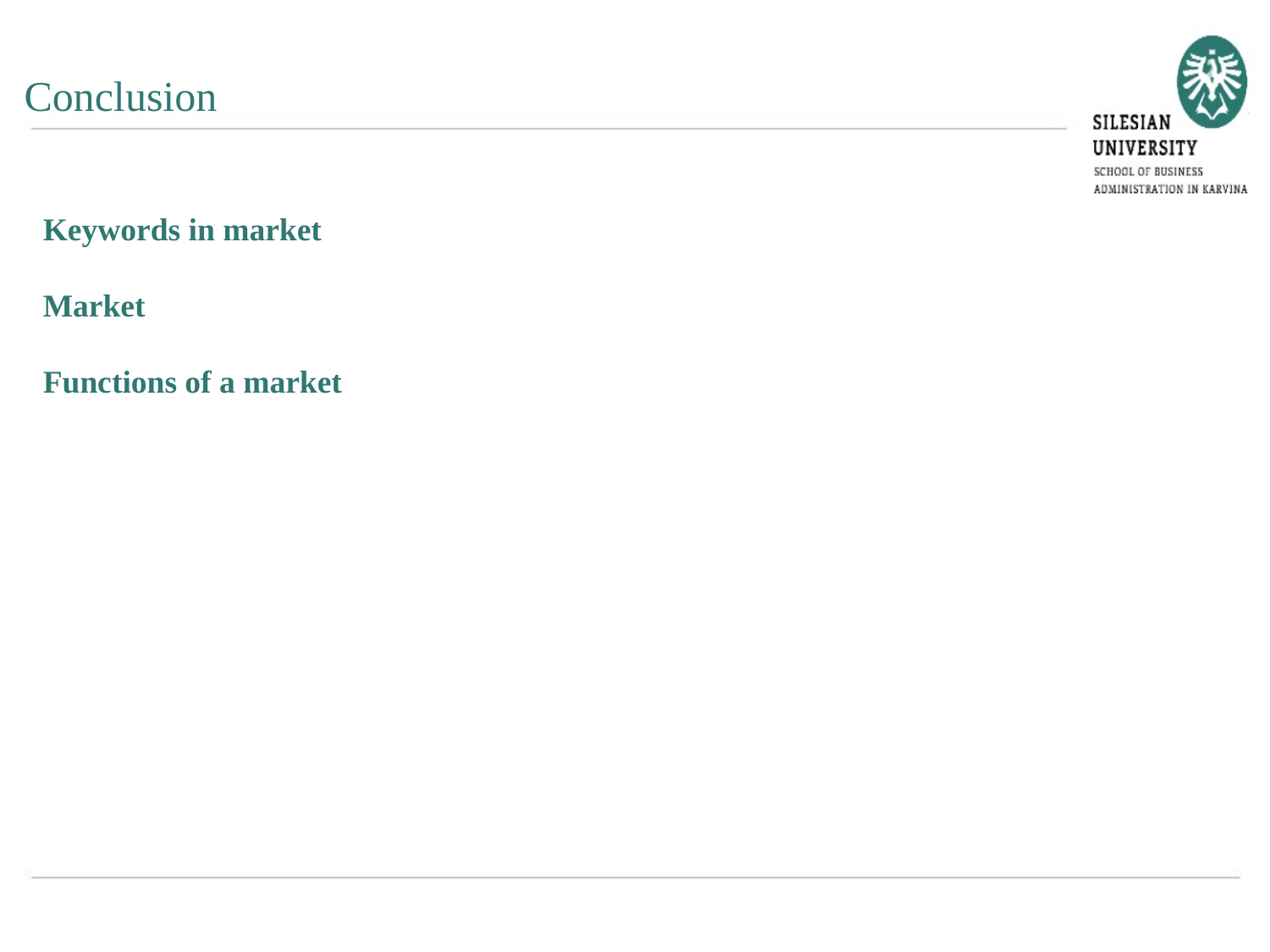

Conclusion
Keywords in market

Market

Functions of a market